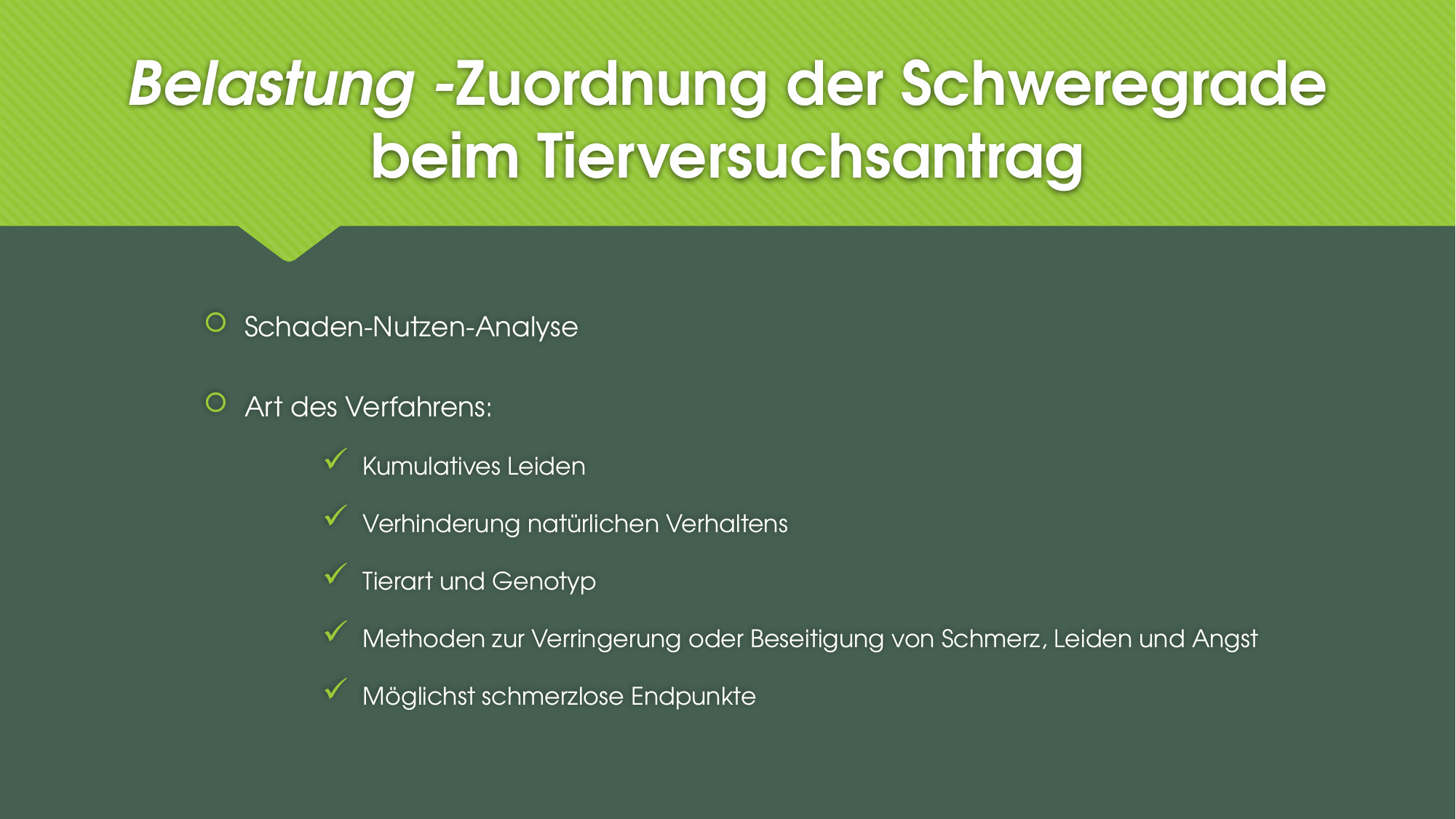

# Belastung -Zuordnung der Schweregrade beim Tierversuchsantrag
Schaden-Nutzen-Analyse
Art des Verfahrens:
Kumulatives Leiden
Verhinderung natürlichen Verhaltens
Tierart und Genotyp
Methoden zur Verringerung oder Beseitigung von Schmerz, Leiden und Angst
Möglichst schmerzlose Endpunkte